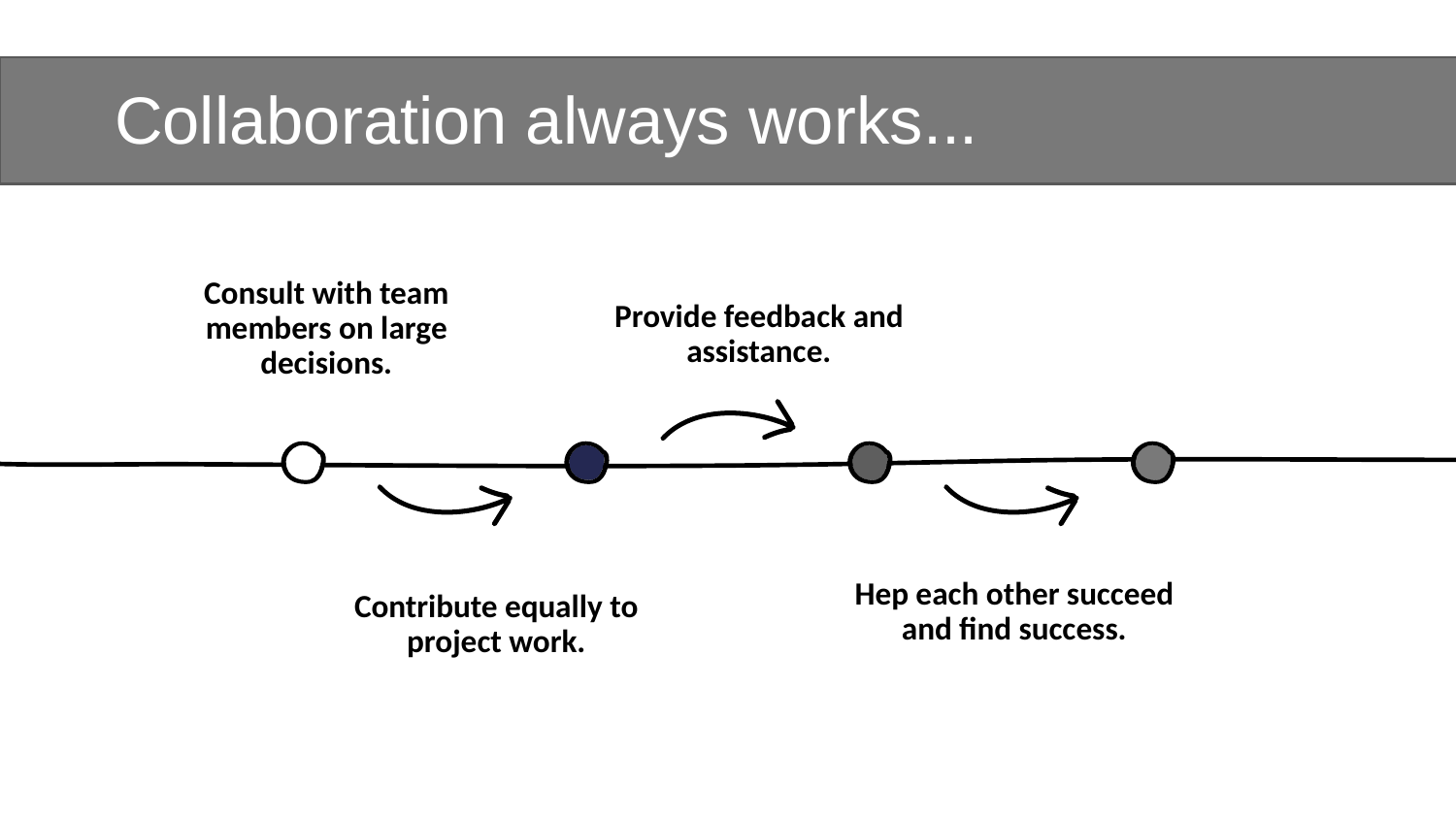

# Collaboration always works...
Consult with team members on large decisions.
Provide feedback and assistance.

Hep each other succeed and find success.
Contribute equally to project work.